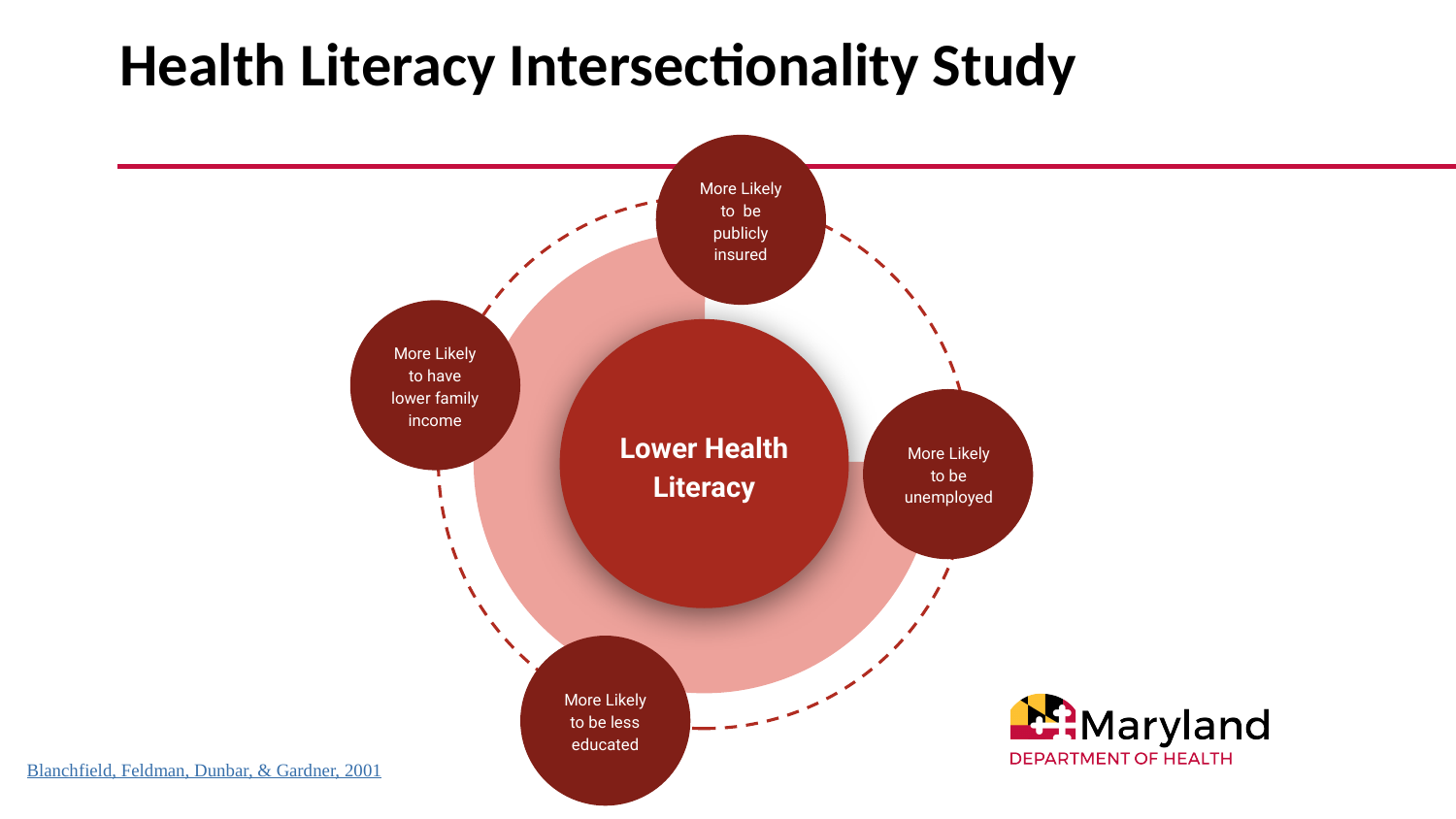

# Health Literacy Intersectionality Study

More Likely to  be publicly insured

More Likely to have lower family income

Lower Health Literacy

More Likely to be unemployed

More Likely to be less educated
Blanchfield, Feldman, Dunbar, & Gardner, 2001